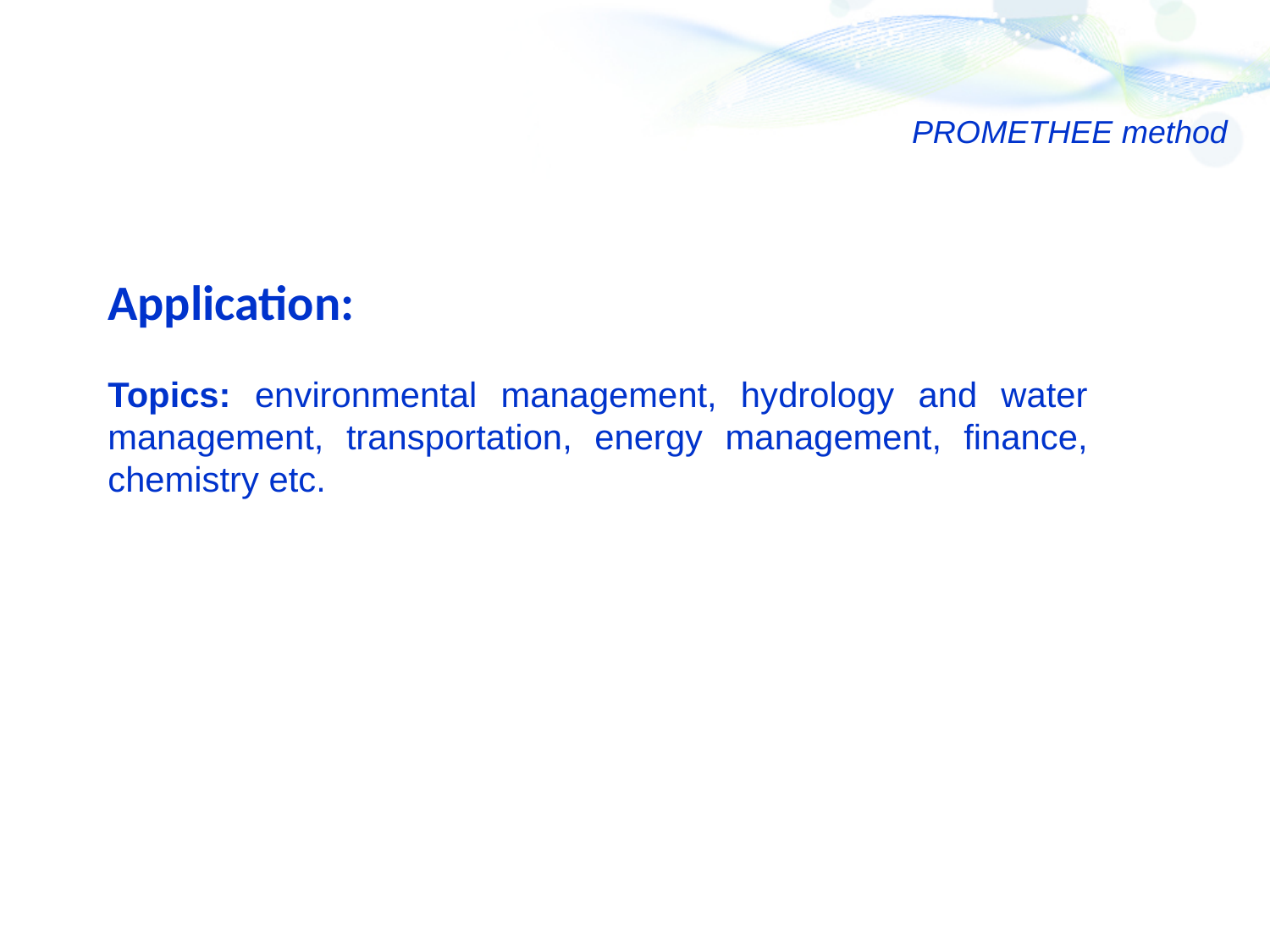

PROMETHEE method
Application:

Topics: environmental management, hydrology and water management, transportation, energy management, finance, chemistry etc.